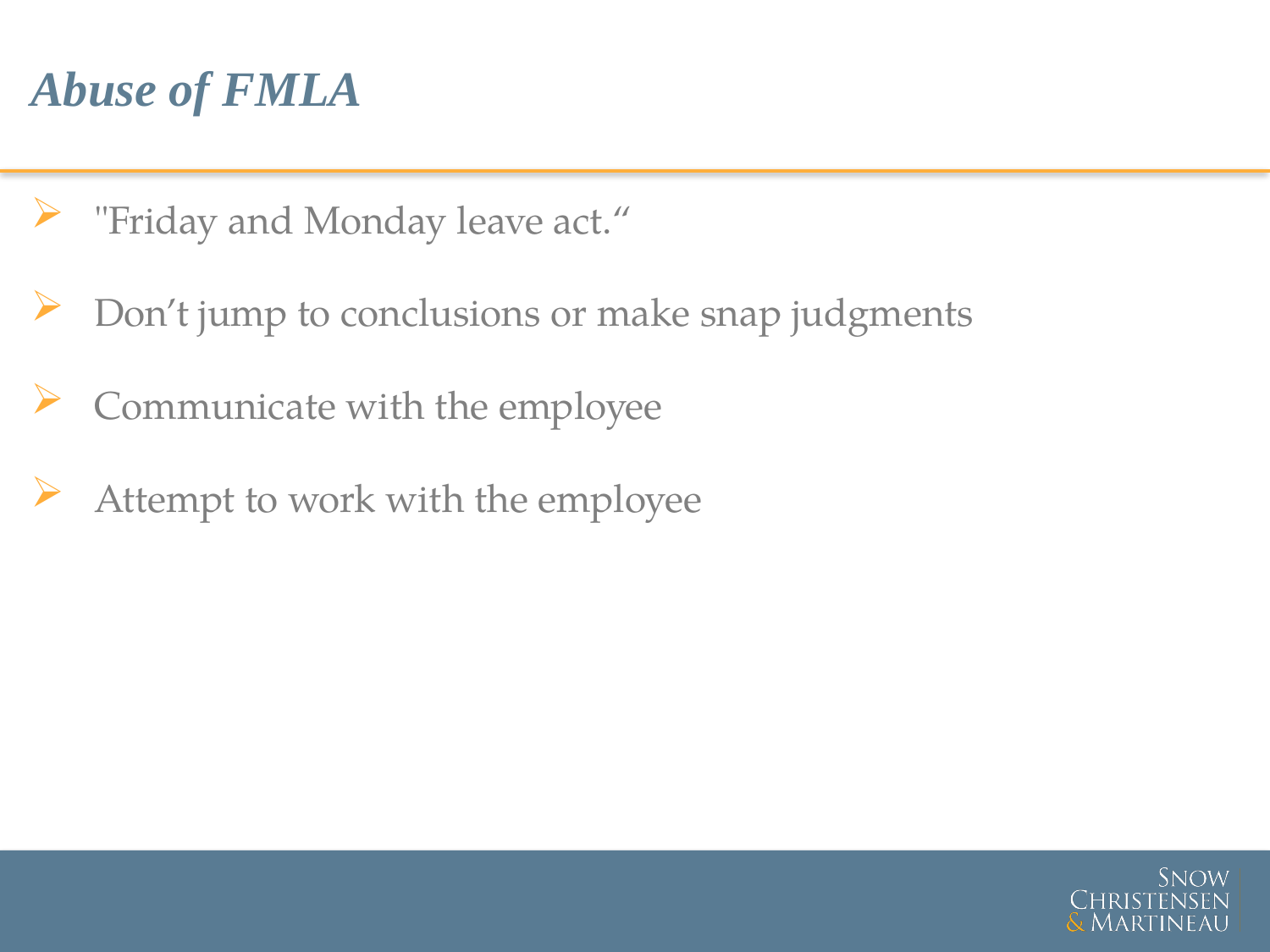

# Abuse of FMLA
"Friday and Monday leave act.“

Don’t jump to conclusions or make snap judgments

Communicate with the employee

Attempt to work with the employee